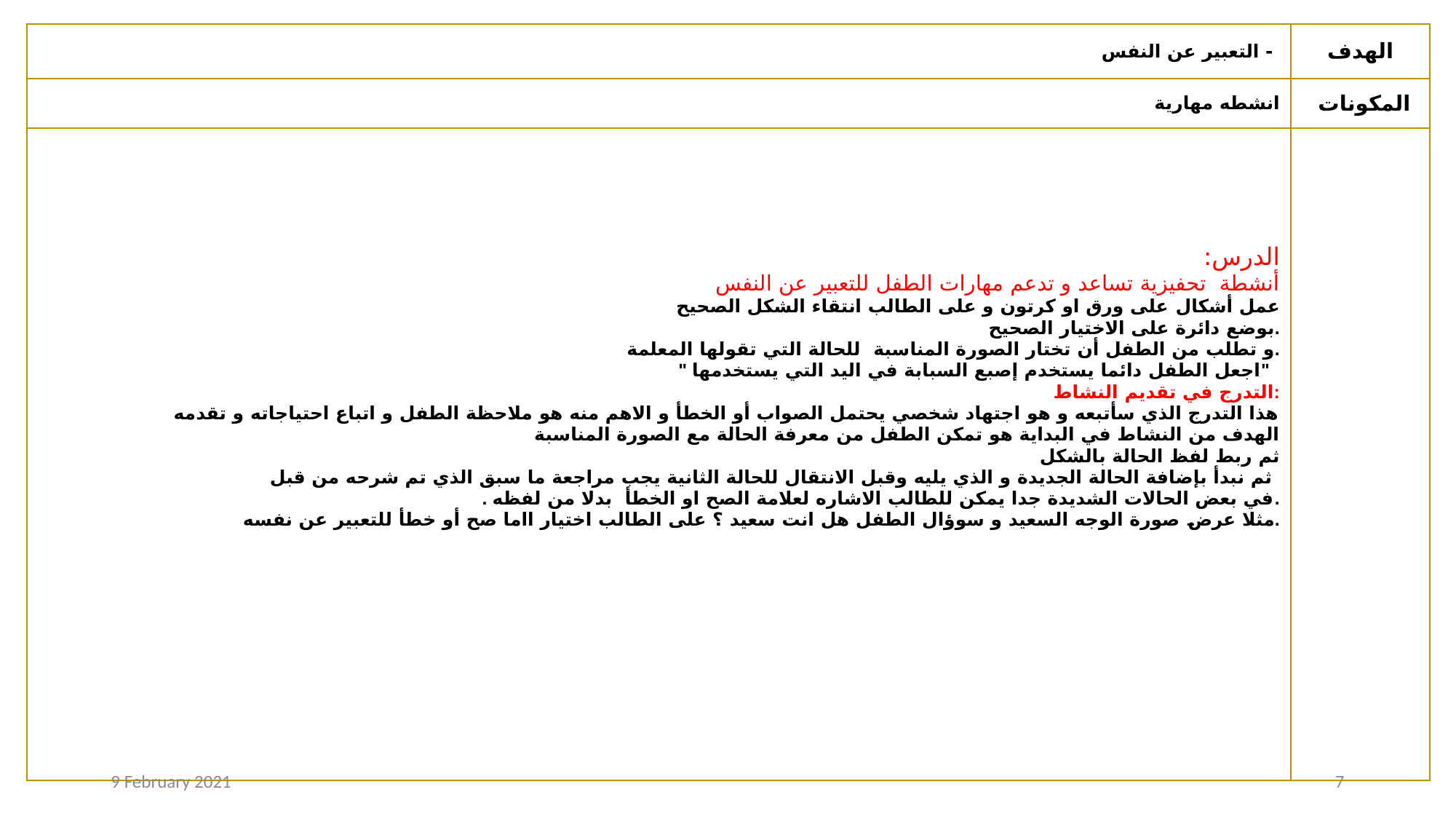

| - التعبير عن النفس | الهدف |
| --- | --- |
| انشطه مهارية | المكونات |
| الدرس: أنشطة تحفيزية تساعد و تدعم مهارات الطفل للتعبير عن النفس عمل أشكال على ورق او كرتون و على الطالب انتقاء الشكل الصحيح بوضع دائرة على الاختيار الصحيح. و تطلب من الطفل أن تختار الصورة المناسبة للحالة التي تقولها المعلمة. " اجعل الطفل دائما يستخدم إصبع السبابة في اليد التي يستخدمها"  التدرج في تقديم النشاط: هذا التدرج الذي سأتبعه و هو اجتهاد شخصي يحتمل الصواب أو الخطأ و الاهم منه هو ملاحظة الطفل و اتباع احتياجاته و تقدمه الهدف من النشاط في البداية هو تمكن الطفل من معرفة الحالة مع الصورة المناسبة ثم ربط لفظ الحالة بالشكل ثم نبدأ بإضافة الحالة الجديدة و الذي يليه وقبل الانتقال للحالة الثانية يجب مراجعة ما سبق الذي تم شرحه من قبل . في بعض الحالات الشديدة جدا يمكن للطالب الاشاره لعلامة الصح او الخطأ بدلا من لفظه. مثلا عرض صورة الوجه السعيد و سوؤال الطفل هل انت سعيد ؟ على الطالب اختيار ااما صح أو خطأ للتعبير عن نفسه. |  |
9 February 2021
7